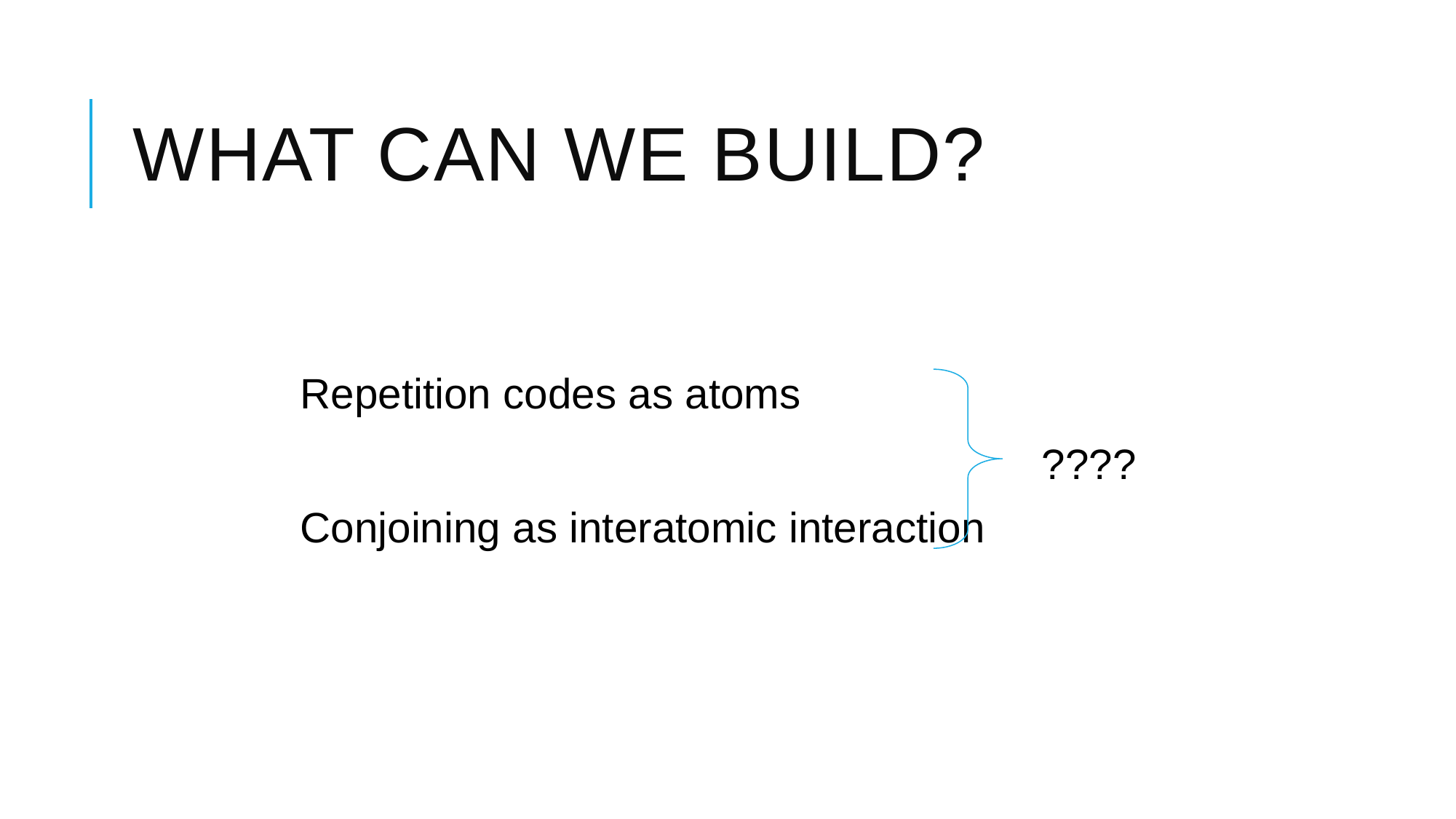

# What can we build?
Repetition codes as atoms

Conjoining as interatomic interaction

????